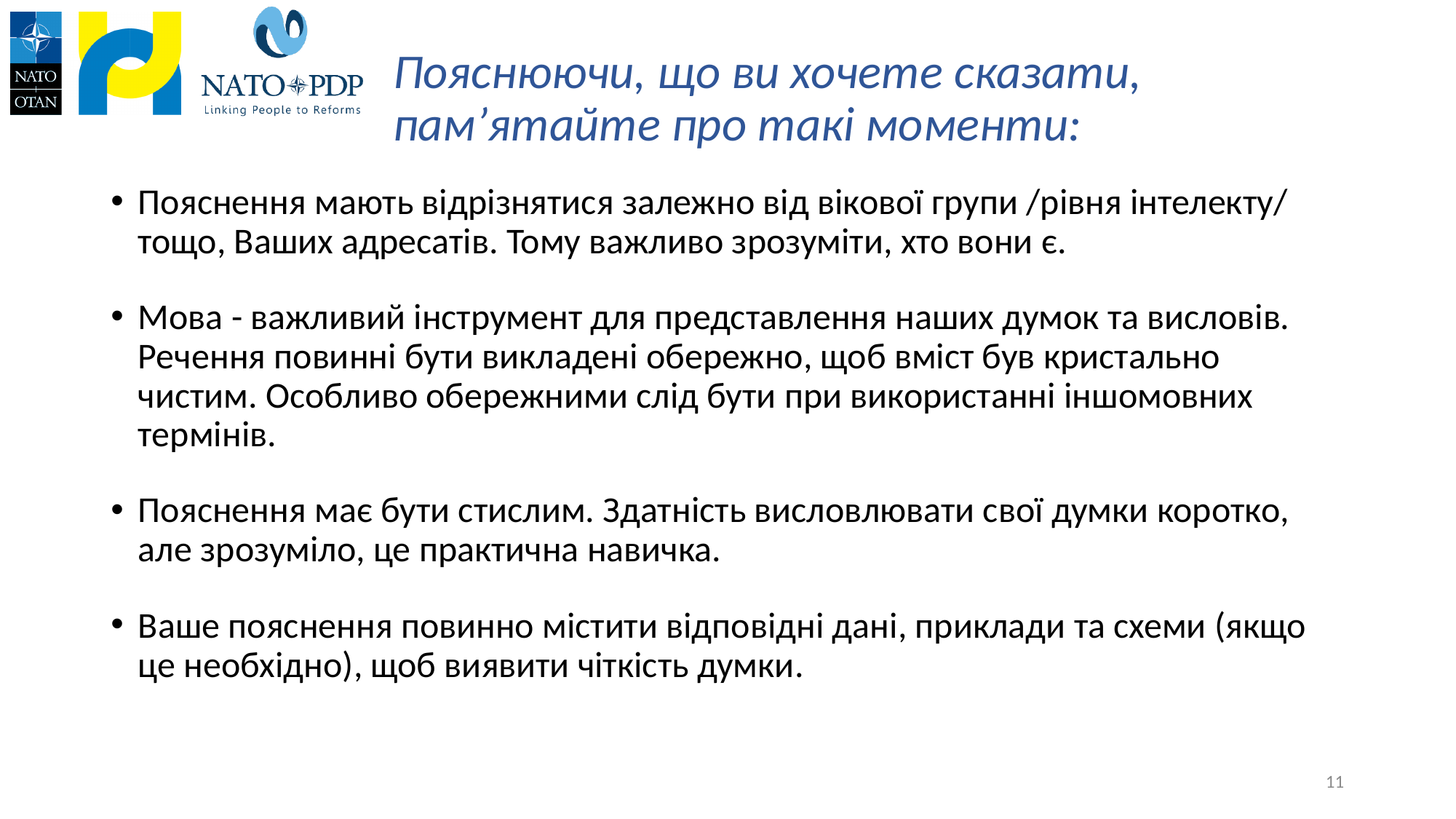

# Пояснюючи, що ви хочете сказати, пам’ятайте про такі моменти:
Пояснення мають відрізнятися залежно від вікової групи /рівня інтелекту/ тощо, Ваших адресатів. Тому важливо зрозуміти, хто вони є.
Мова - важливий інструмент для представлення наших думок та висловів. Речення повинні бути викладені обережно, щоб вміст був кристально чистим. Особливо обережними слід бути при використанні іншомовних термінів.
Пояснення має бути стислим. Здатність висловлювати свої думки коротко, але зрозуміло, це практична навичка.
Ваше пояснення повинно містити відповідні дані, приклади та схеми (якщо це необхідно), щоб виявити чіткість думки.

11